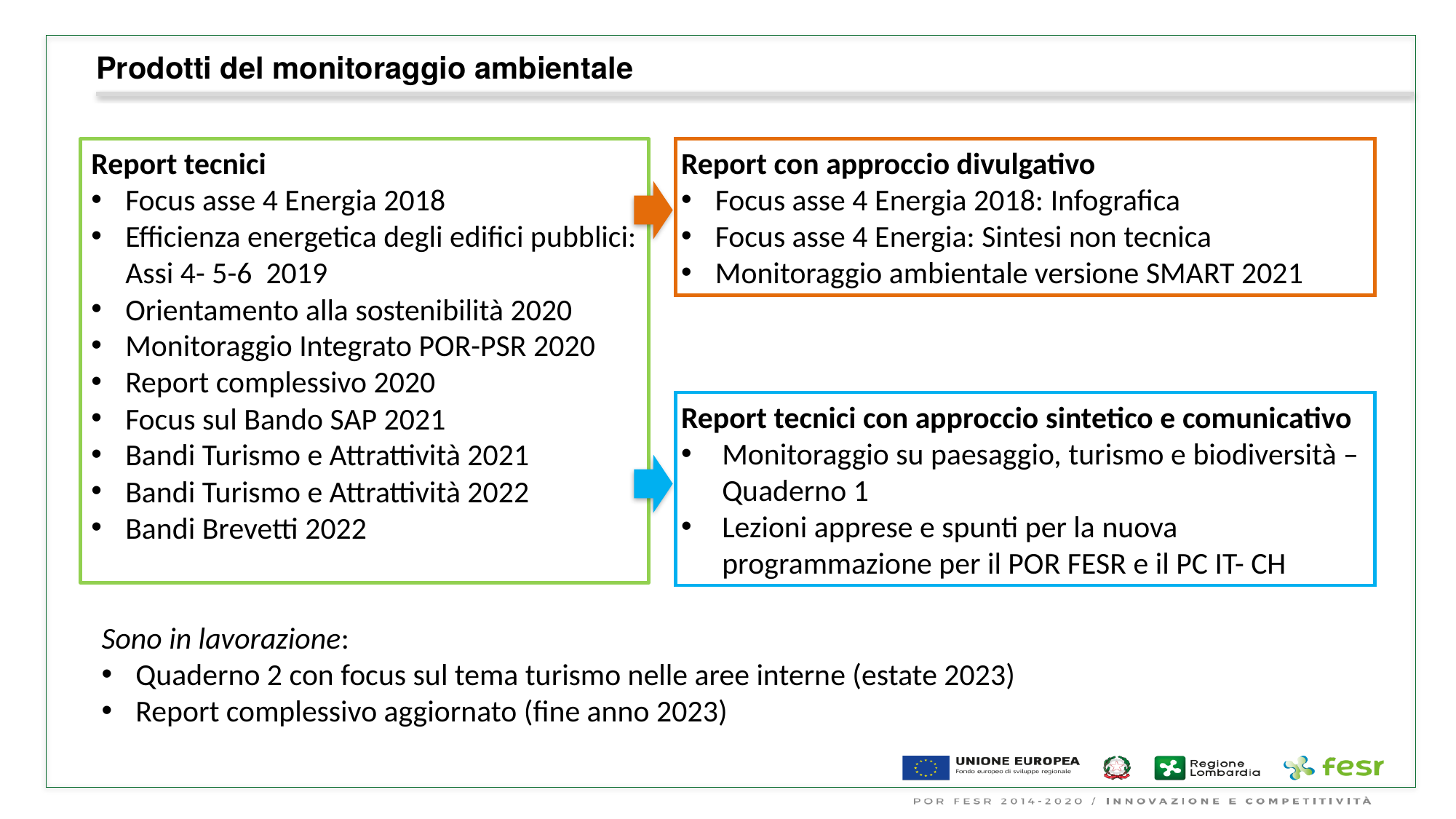

# Prodotti del monitoraggio ambientale
Report con approccio divulgativo
Focus asse 4 Energia 2018: Infografica
Focus asse 4 Energia: Sintesi non tecnica
Monitoraggio ambientale versione SMART 2021
Report tecnici
Focus asse 4 Energia 2018
Efficienza energetica degli edifici pubblici: Assi 4- 5-6  2019
Orientamento alla sostenibilità 2020
Monitoraggio Integrato POR-PSR 2020
Report complessivo 2020
Focus sul Bando SAP 2021
Bandi Turismo e Attrattività 2021
Bandi Turismo e Attrattività 2022
Bandi Brevetti 2022

Report tecnici con approccio sintetico e comunicativo
Monitoraggio su paesaggio, turismo e biodiversità – Quaderno 1
Lezioni apprese e spunti per la nuova programmazione per il POR FESR e il PC IT- CH

Sono in lavorazione:
Quaderno 2 con focus sul tema turismo nelle aree interne (estate 2023)
Report complessivo aggiornato (fine anno 2023)